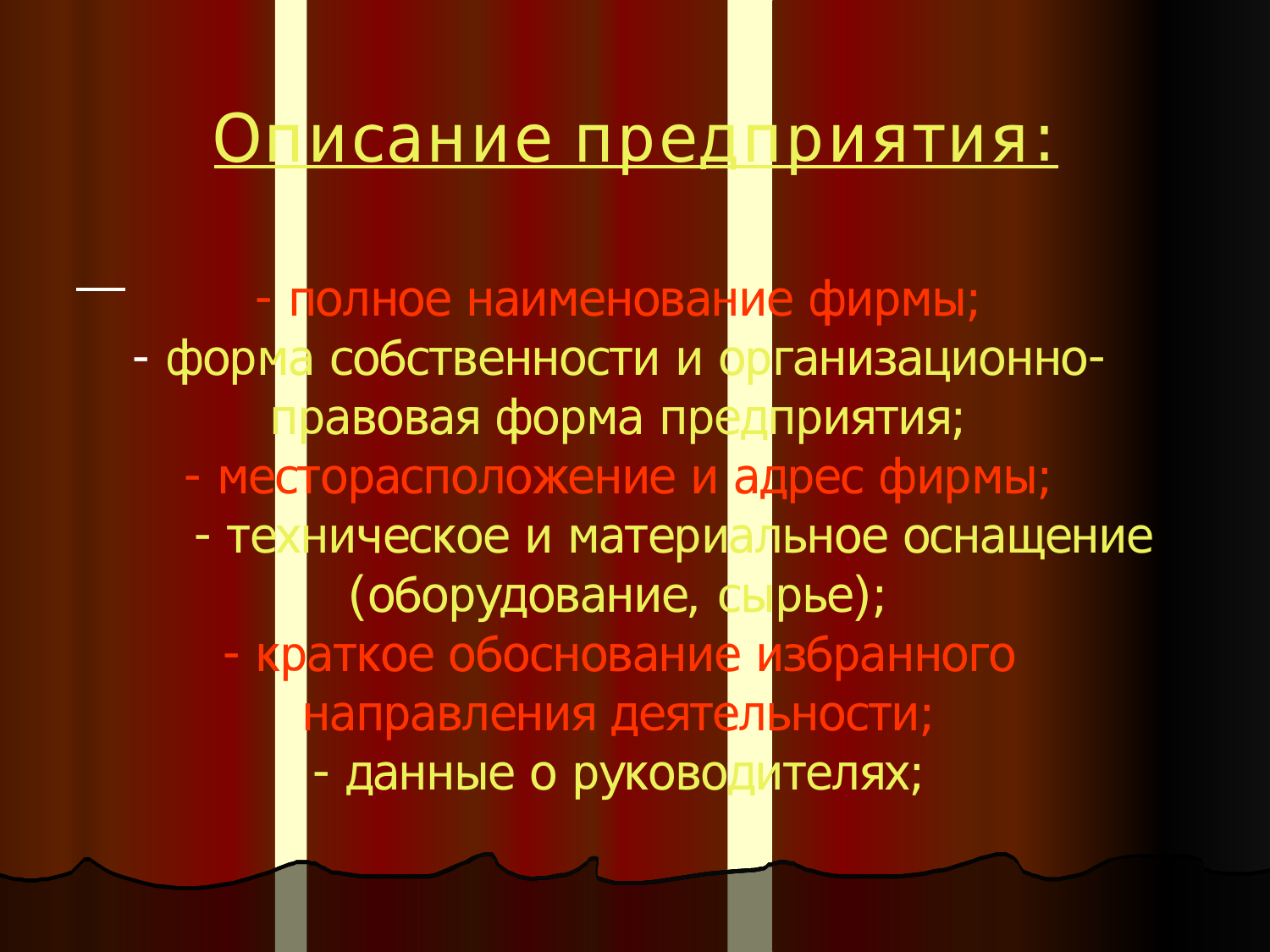

Описание предприятия:

- полное наименование фирмы;
- форма собственности и организационно- правовая форма предприятия;
- месторасположение и адрес фирмы;
       - техническое и материальное оснащение (оборудование, сырье);
- краткое обоснование избранного направления деятельности;
- данные о руководителях;